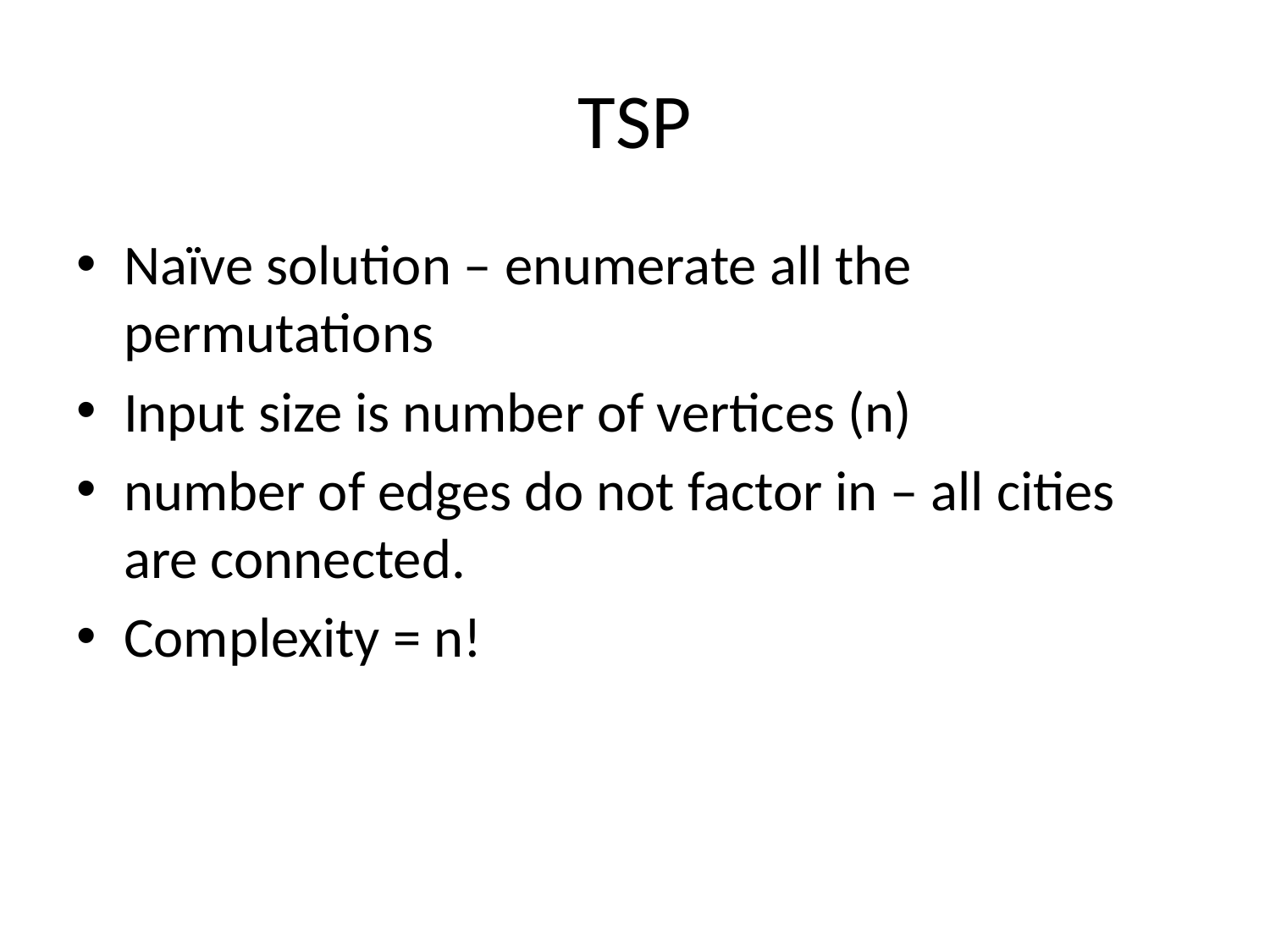

# TSP
Naïve solution – enumerate all the permutations
Input size is number of vertices (n)
number of edges do not factor in – all cities are connected.
Complexity = n!